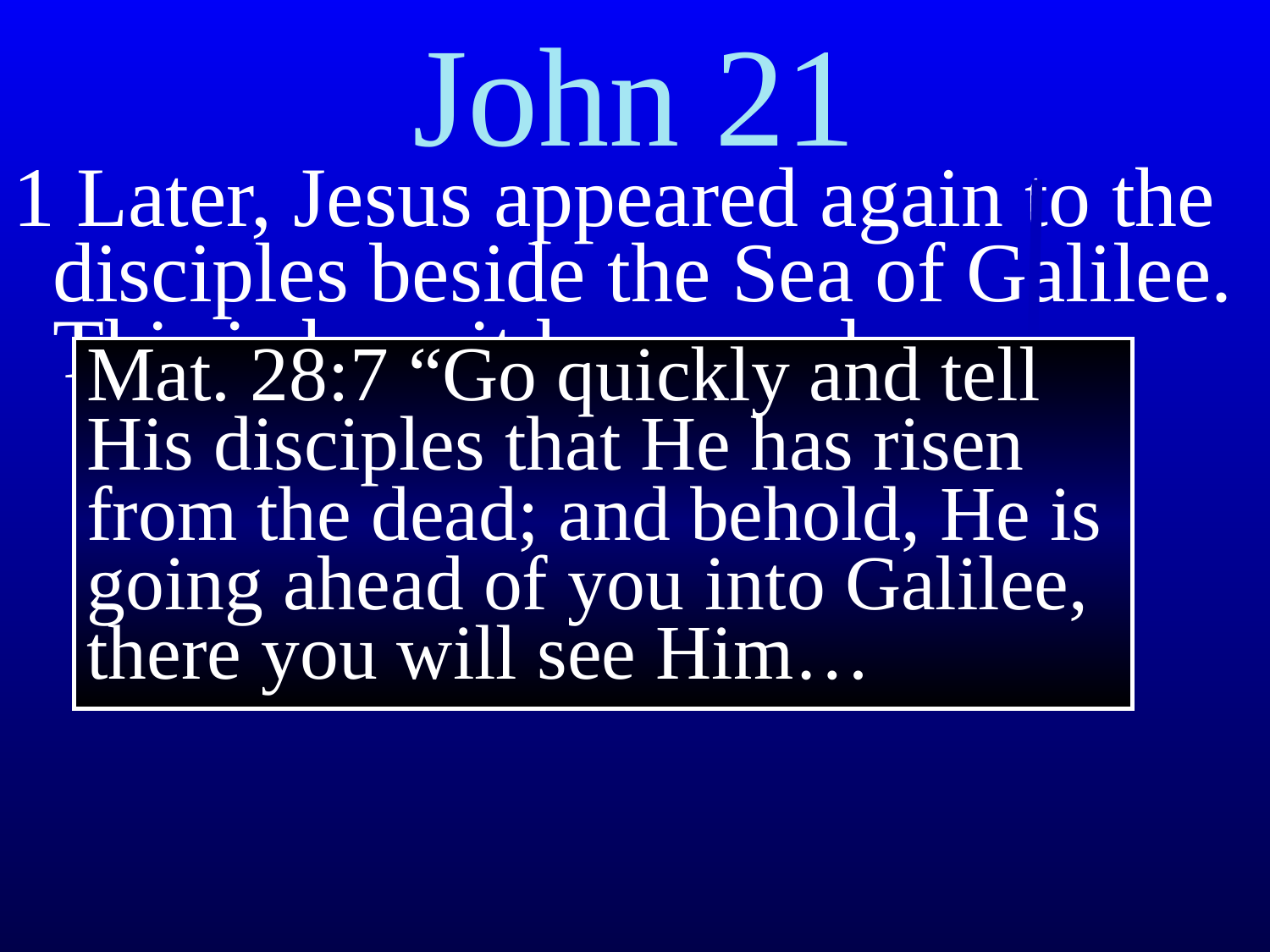

# John 21
1 Later, Jesus appeared again to the disciples beside the Sea of Galilee. This is how it happened.
Mat. 28:7 “Go quickly and tell His disciples that He has risen from the dead; and behold, He is going ahead of you ﻿﻿into Galilee, there you will see Him…
Location has changed